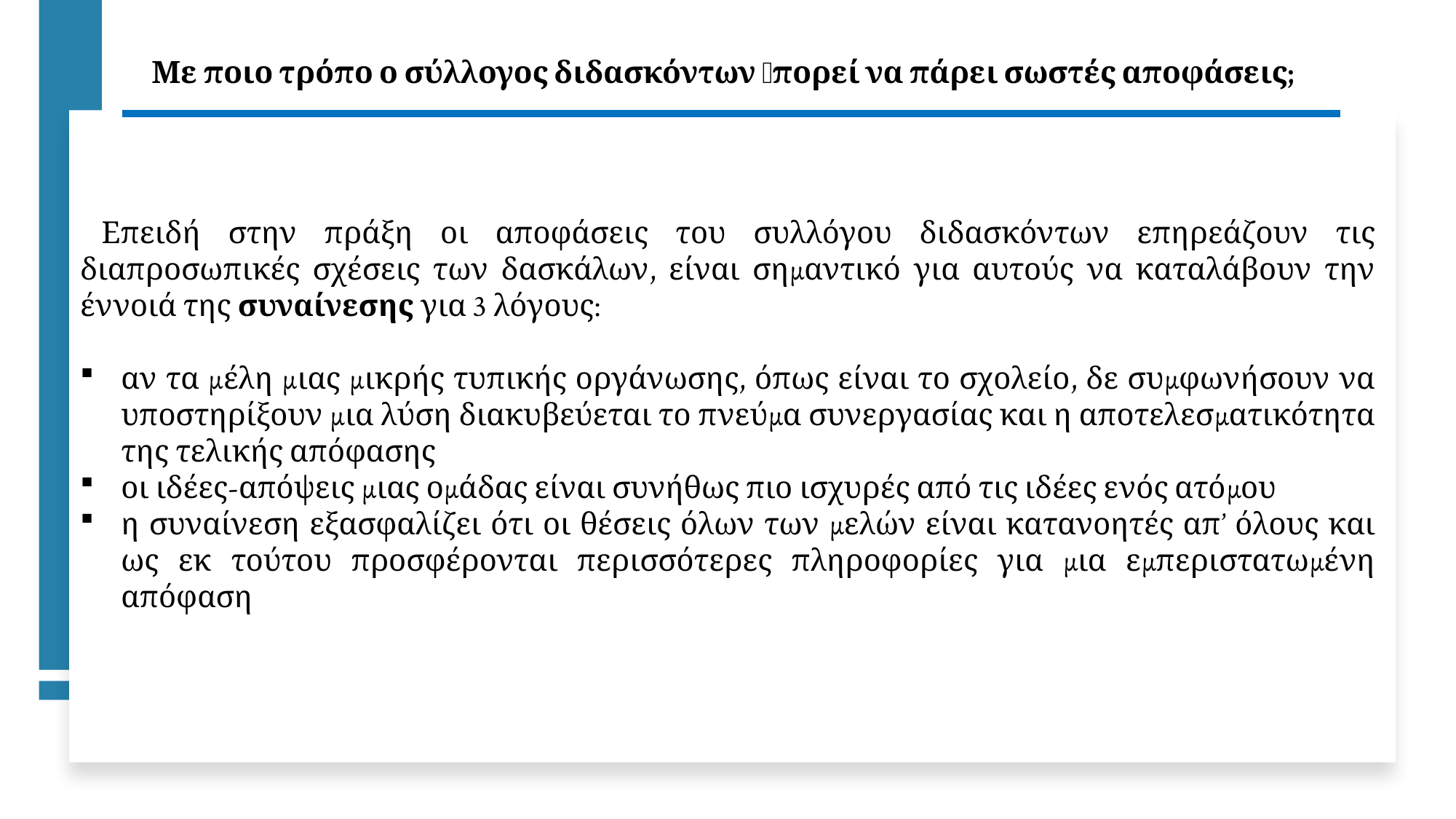

Με ποιο τρόπο ο σύλλογος διδασκόντων μπορεί να πάρει σωστές αποφάσεις;

Επειδή στην πράξη οι αποφάσεις του συλλόγου διδασκόντων επηρεάζουν τις διαπροσωπικές σχέσεις των δασκάλων, είναι σημαντικό για αυτούς να καταλάβουν την έννοιά της συναίνεσης για 3 λόγους:

αν τα μέλη μιας μικρής τυπικής οργάνωσης, όπως είναι το σχολείο, δε συμφωνήσουν να υποστηρίξουν μια λύση διακυβεύεται το πνεύμα συνεργασίας και η αποτελεσματικότητα της τελικής απόφασης
οι ιδέες-απόψεις μιας ομάδας είναι συνήθως πιο ισχυρές από τις ιδέες ενός ατόμου
η συναίνεση εξασφαλίζει ότι οι θέσεις όλων των μελών είναι κατανοητές απ’ όλους και ως εκ τούτου προσφέρονται περισσότερες πληροφορίες για μια εμπεριστατωμένη απόφαση